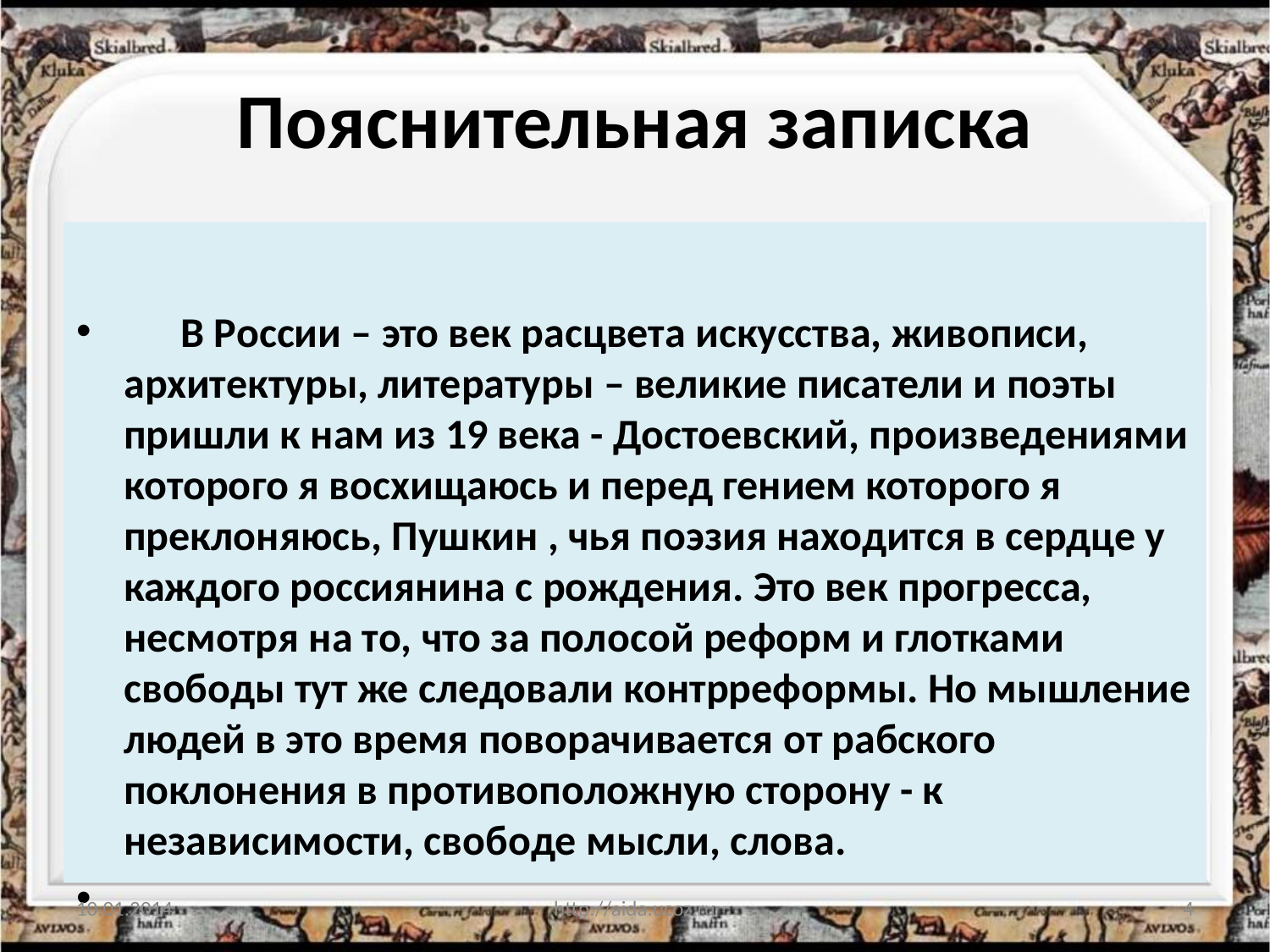

# Пояснительная записка

      В России – это век расцвета искусства, живописи, архитектуры, литературы – великие писатели и поэты пришли к нам из 19 века - Достоевский, произведениями которого я восхищаюсь и перед гением которого я преклоняюсь, Пушкин , чья поэзия находится в сердце у каждого россиянина с рождения. Это век прогресса, несмотря на то, что за полосой реформ и глотками свободы тут же следовали контрреформы. Но мышление людей в это время поворачивается от рабского поклонения в противоположную сторону - к независимости, свободе мысли, слова.

10.01.2014
http://aida.ucoz.ru
4